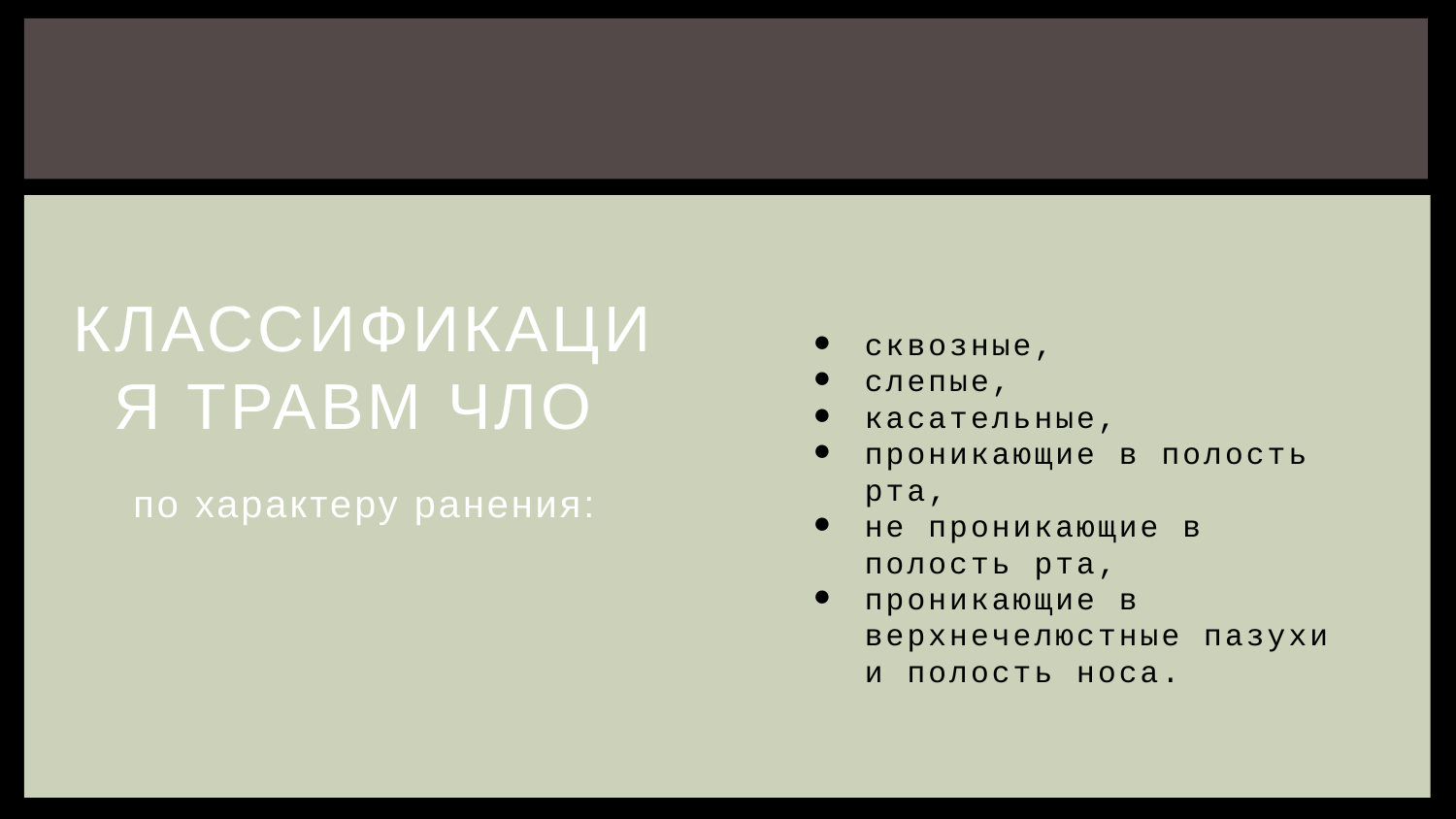

# Классификация травм ЧЛО
сквозные,
слепые,
касательные,
проникающие в полость рта,
не проникающие в полость рта,
проникающие в верхнечелюстные пазухи и полость носа.

по характеру ранения: